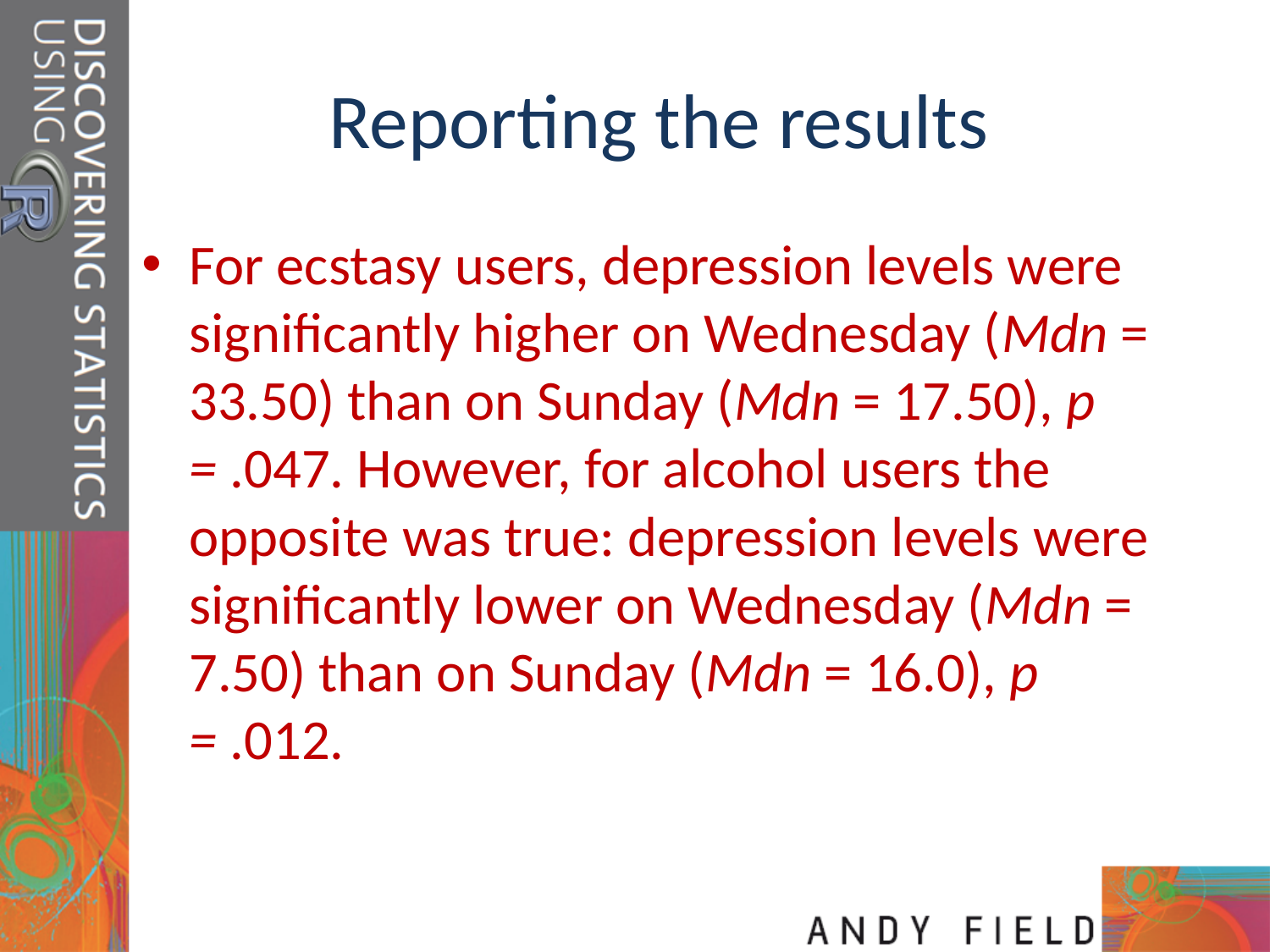

# Reporting the results
For ecstasy users, depression levels were significantly higher on Wednesday (Mdn = 33.50) than on Sunday (Mdn = 17.50), p = .047. However, for alcohol users the opposite was true: depression levels were significantly lower on Wednesday (Mdn = 7.50) than on Sunday (Mdn = 16.0), p = .012.